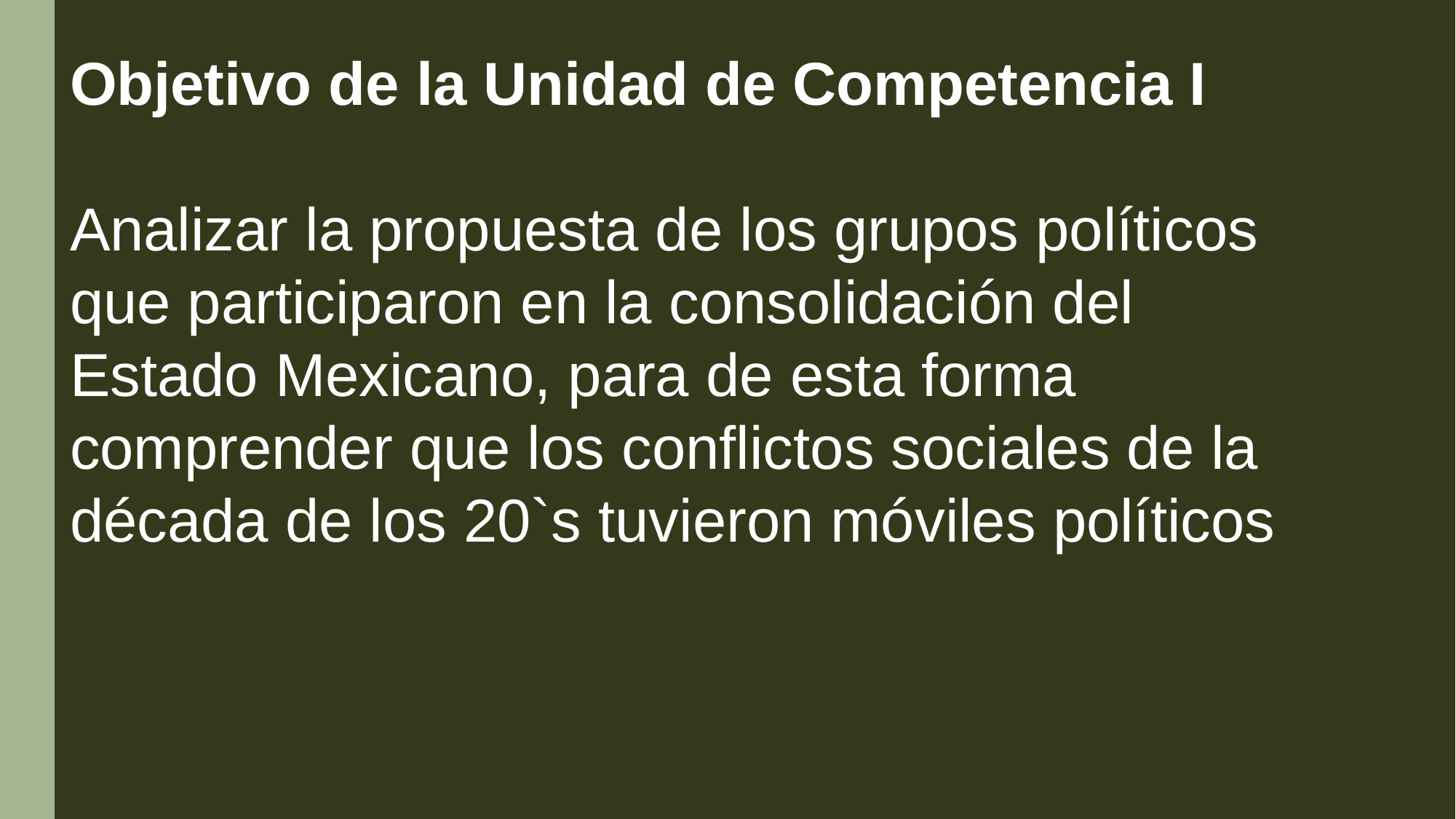

Objetivo de la Unidad de Competencia I

Analizar la propuesta de los grupos políticos que participaron en la consolidación del Estado Mexicano, para de esta forma comprender que los conflictos sociales de la década de los 20`s tuvieron móviles políticos